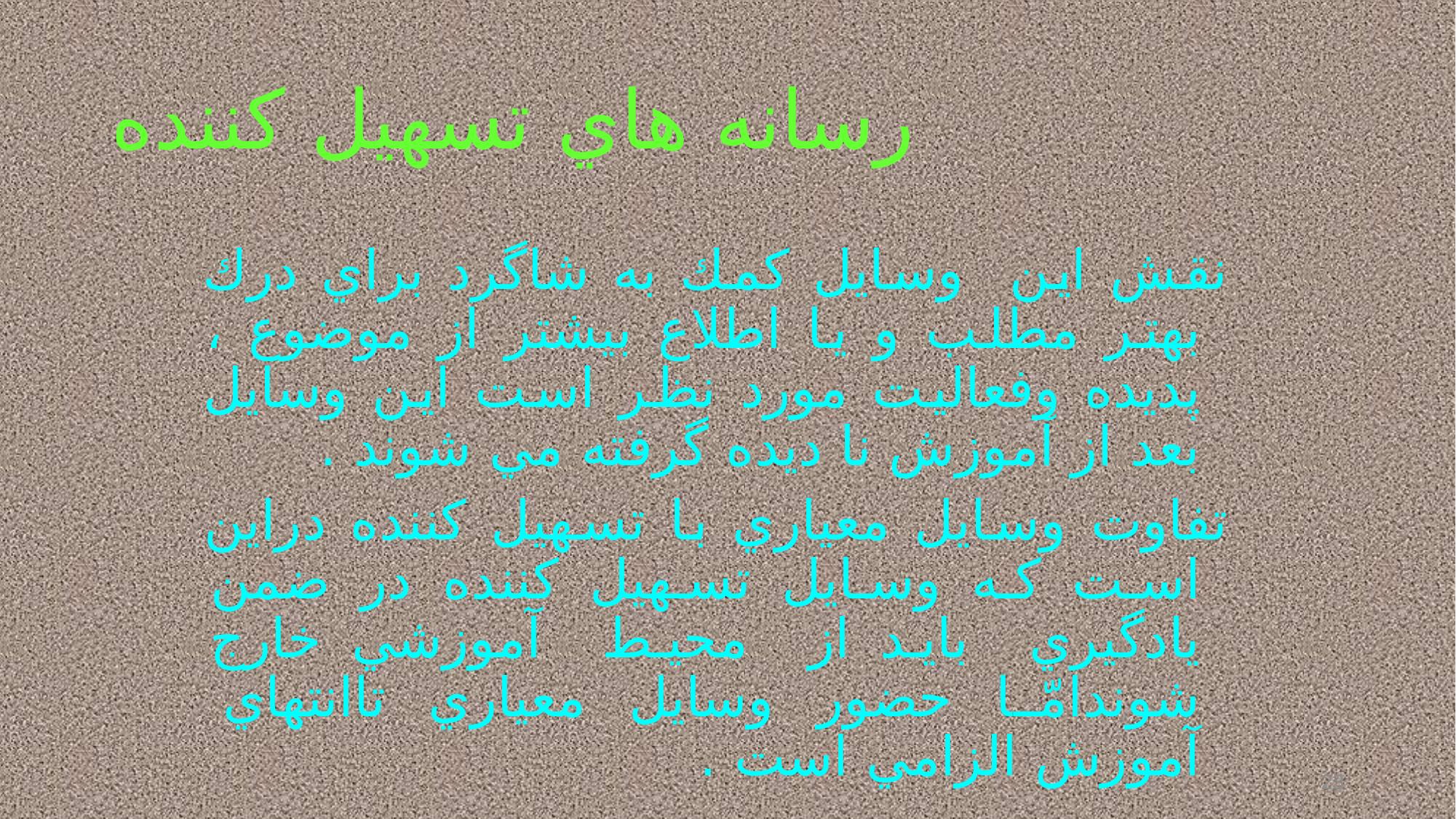

# رسانه هاي تسهيل كننده
نقش اين  وسايل كمك به شاگرد براي درك بهتر مطلب و يا اطلاع بيشتر از موضوع ، پديده وفعاليت مورد نظر است اين وسايل بعد از آموزش نا ديده گرفته مي شوند .
تفاوت وسايل معياري با تسهيل كننده دراين است كه وسايل تسهيل كننده در ضمن يادگيري  بايد از  محيط  آموزشي خارج شوندامّا حضور وسايل معياري تاانتهاي آموزش الزامي است .
23